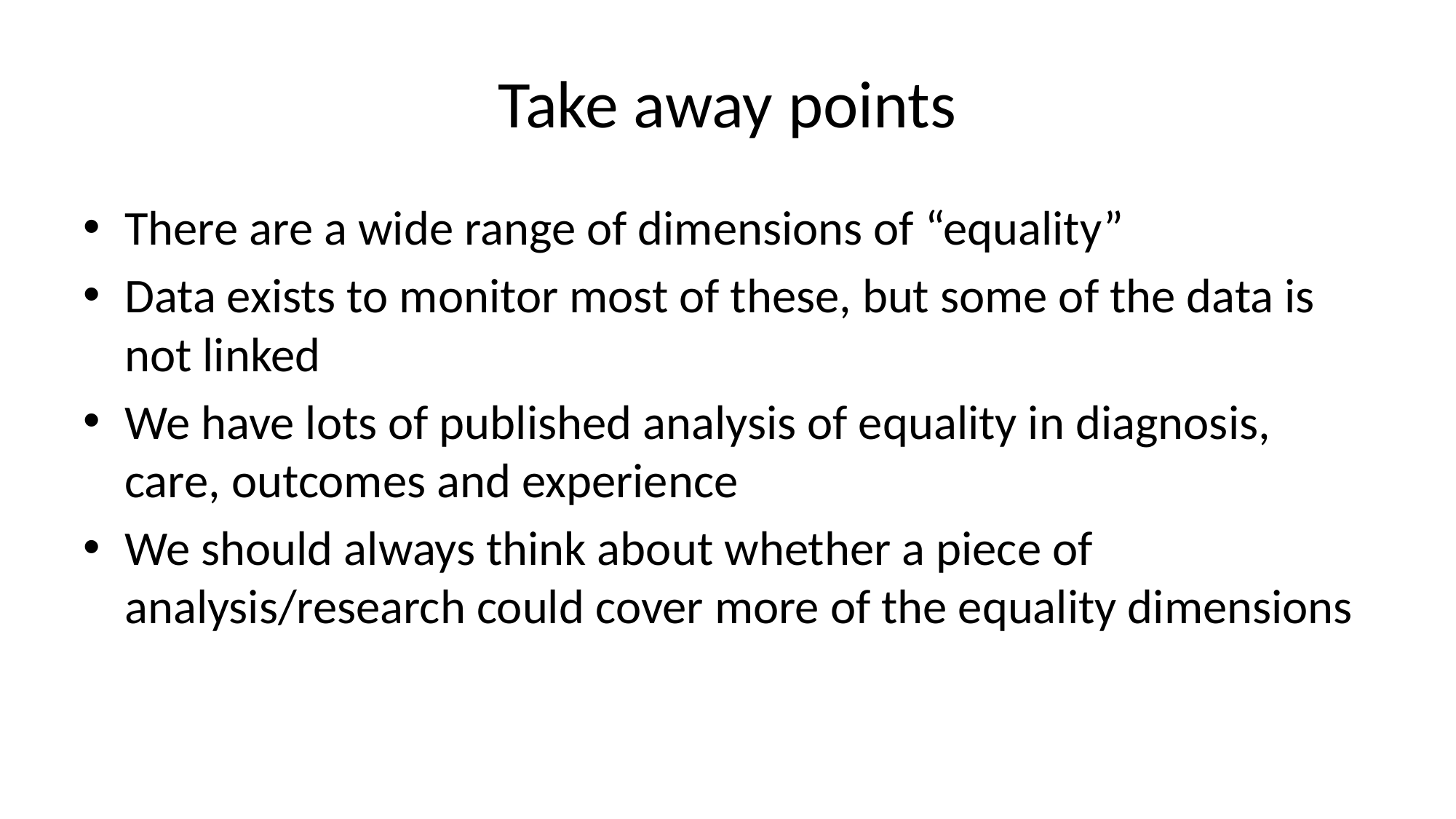

# Take away points
There are a wide range of dimensions of “equality”
Data exists to monitor most of these, but some of the data is not linked
We have lots of published analysis of equality in diagnosis, care, outcomes and experience
We should always think about whether a piece of analysis/research could cover more of the equality dimensions